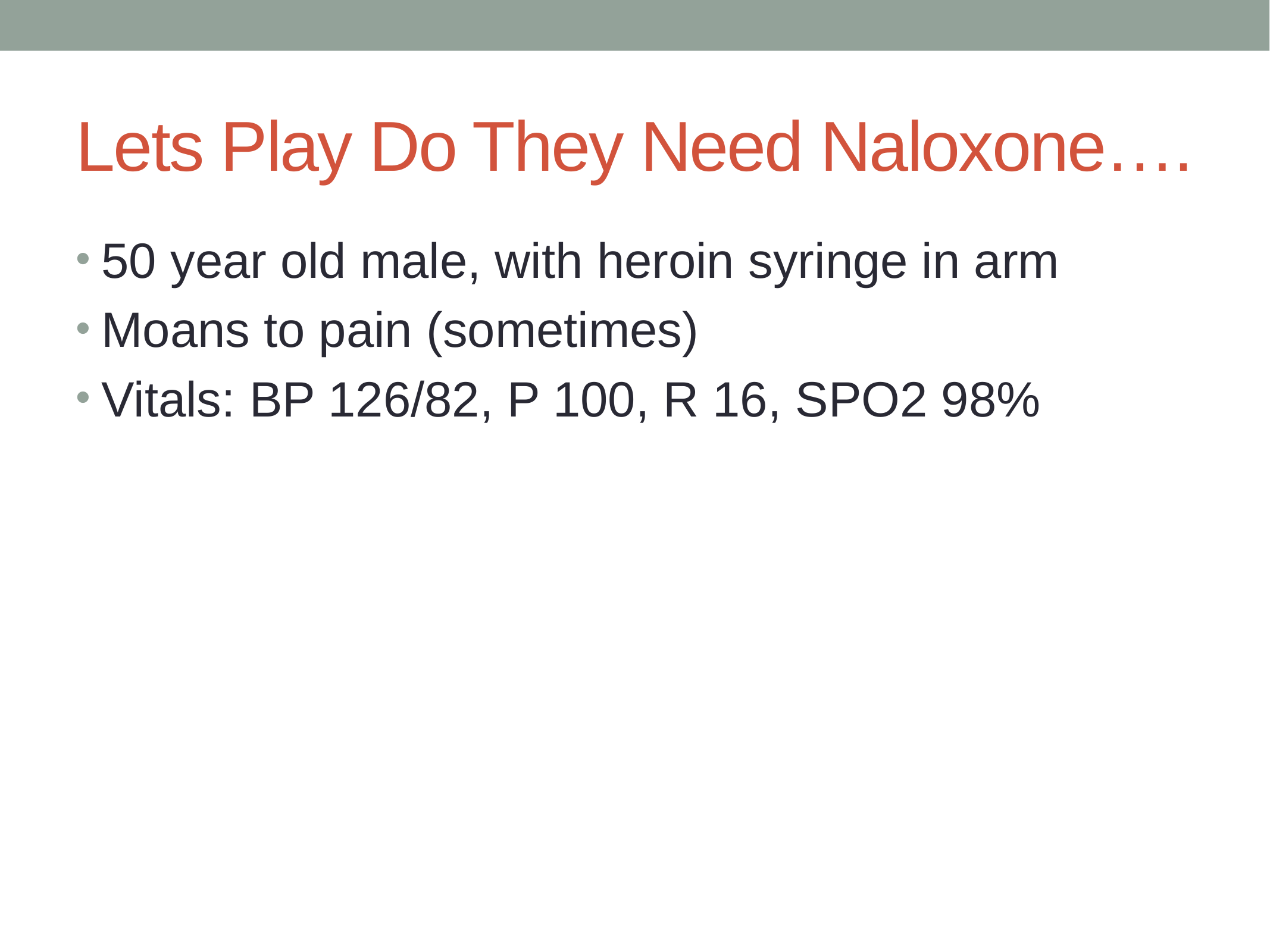

# Lets Play Do They Need Naloxone….
50 year old male, with heroin syringe in arm
Moans to pain (sometimes)
Vitals: BP 126/82, P 100, R 16, SPO2 98%